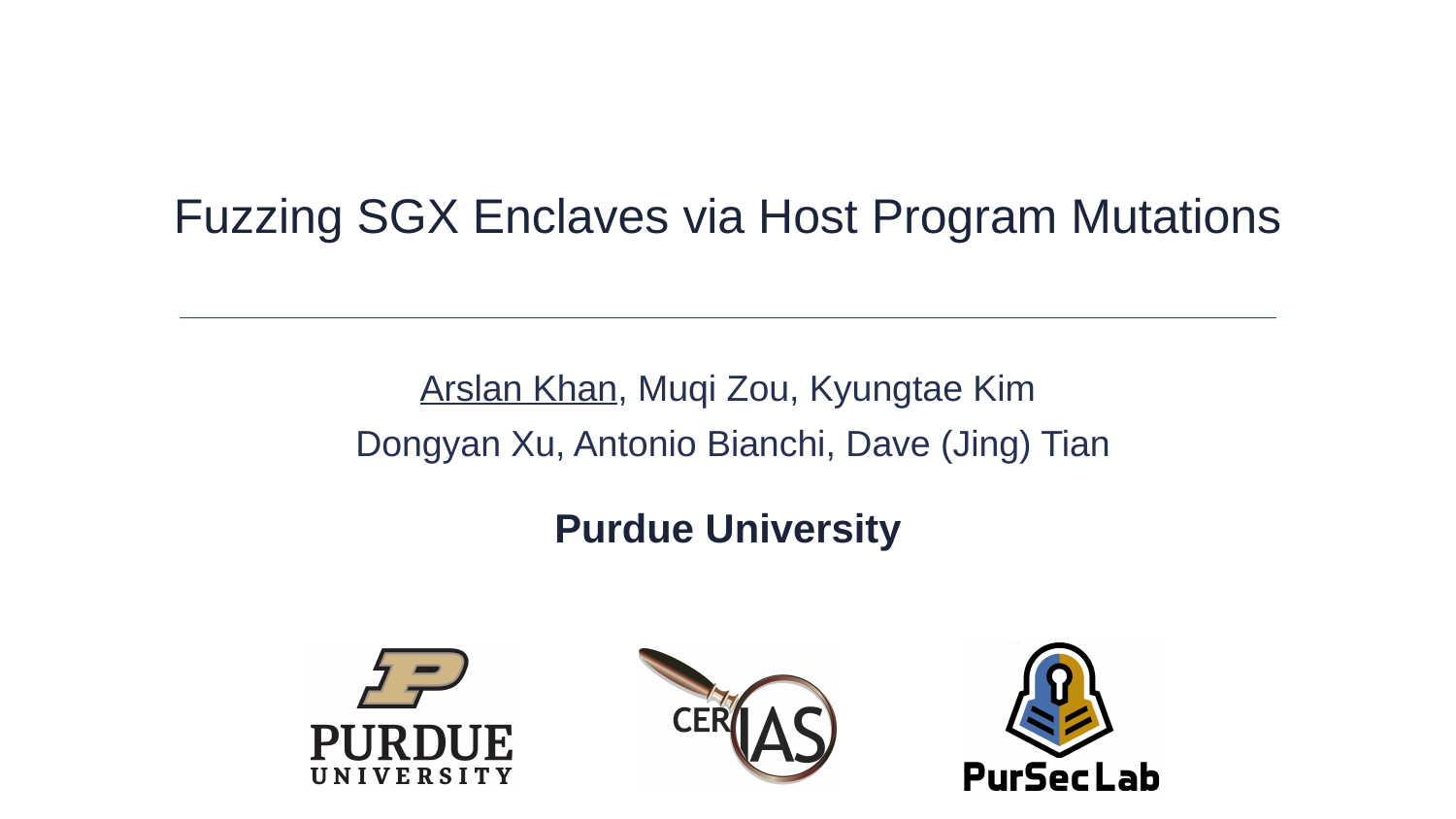

# Fuzzing SGX Enclaves via Host Program Mutations
Arslan Khan, Muqi Zou, Kyungtae Kim
 Dongyan Xu, Antonio Bianchi, Dave (Jing) Tian
Purdue University